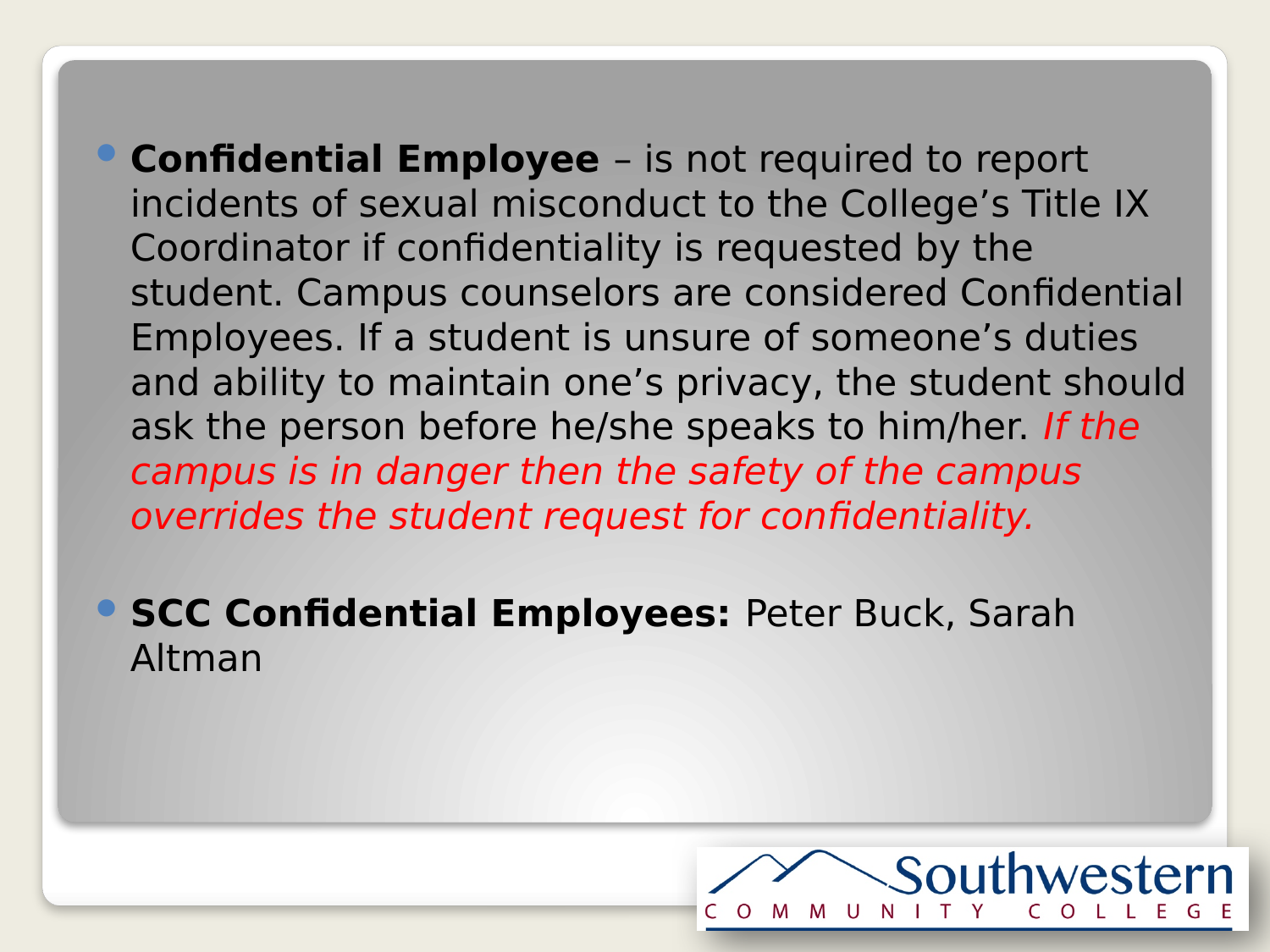

Confidential Employee – is not required to report incidents of sexual misconduct to the College’s Title IX Coordinator if confidentiality is requested by the student. Campus counselors are considered Confidential Employees. If a student is unsure of someone’s duties and ability to maintain one’s privacy, the student should ask the person before he/she speaks to him/her. If the campus is in danger then the safety of the campus overrides the student request for confidentiality.

SCC Confidential Employees: Peter Buck, Sarah Altman
#